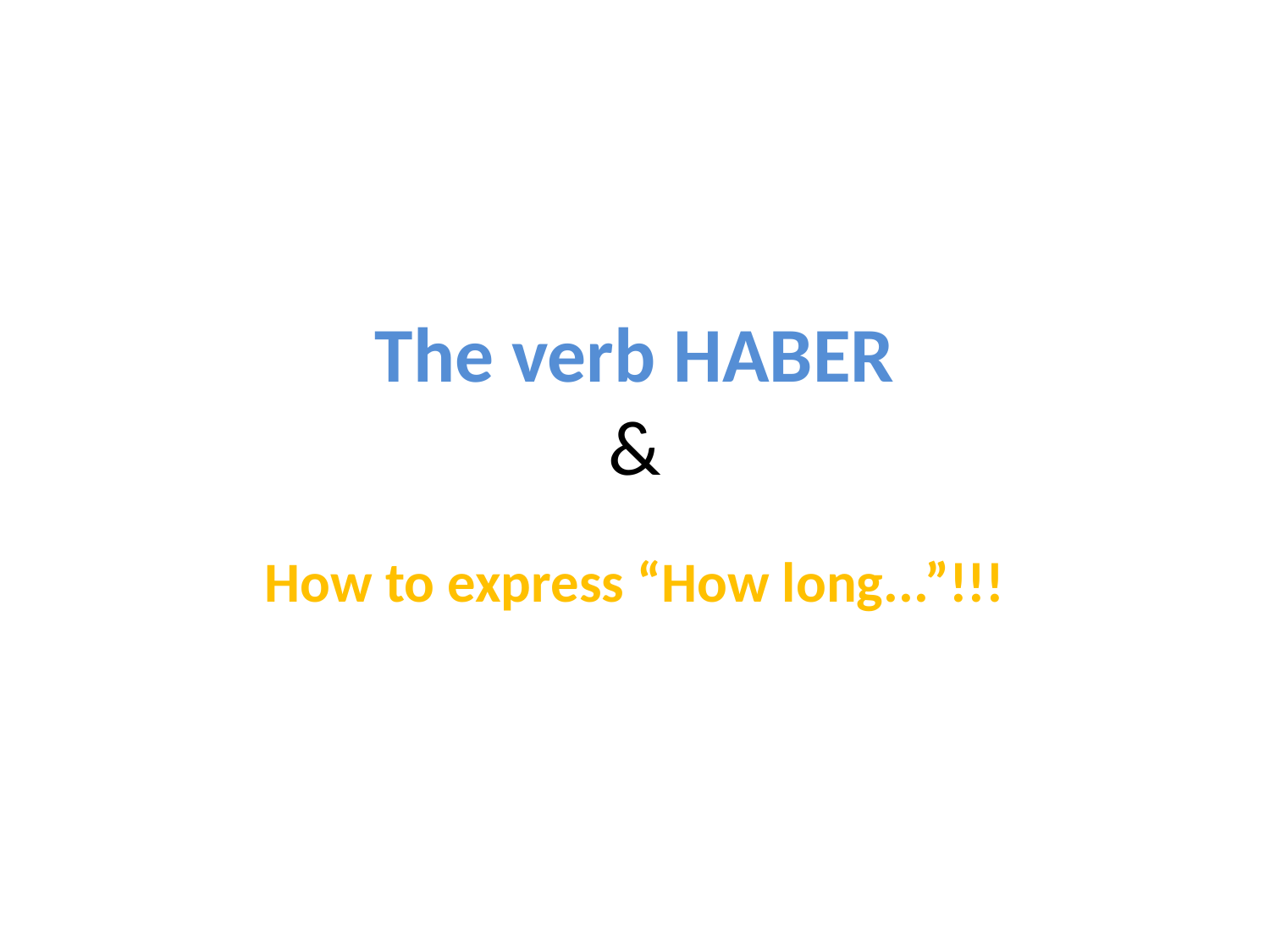

# The verb HABER &
How to express “How long...”!!!